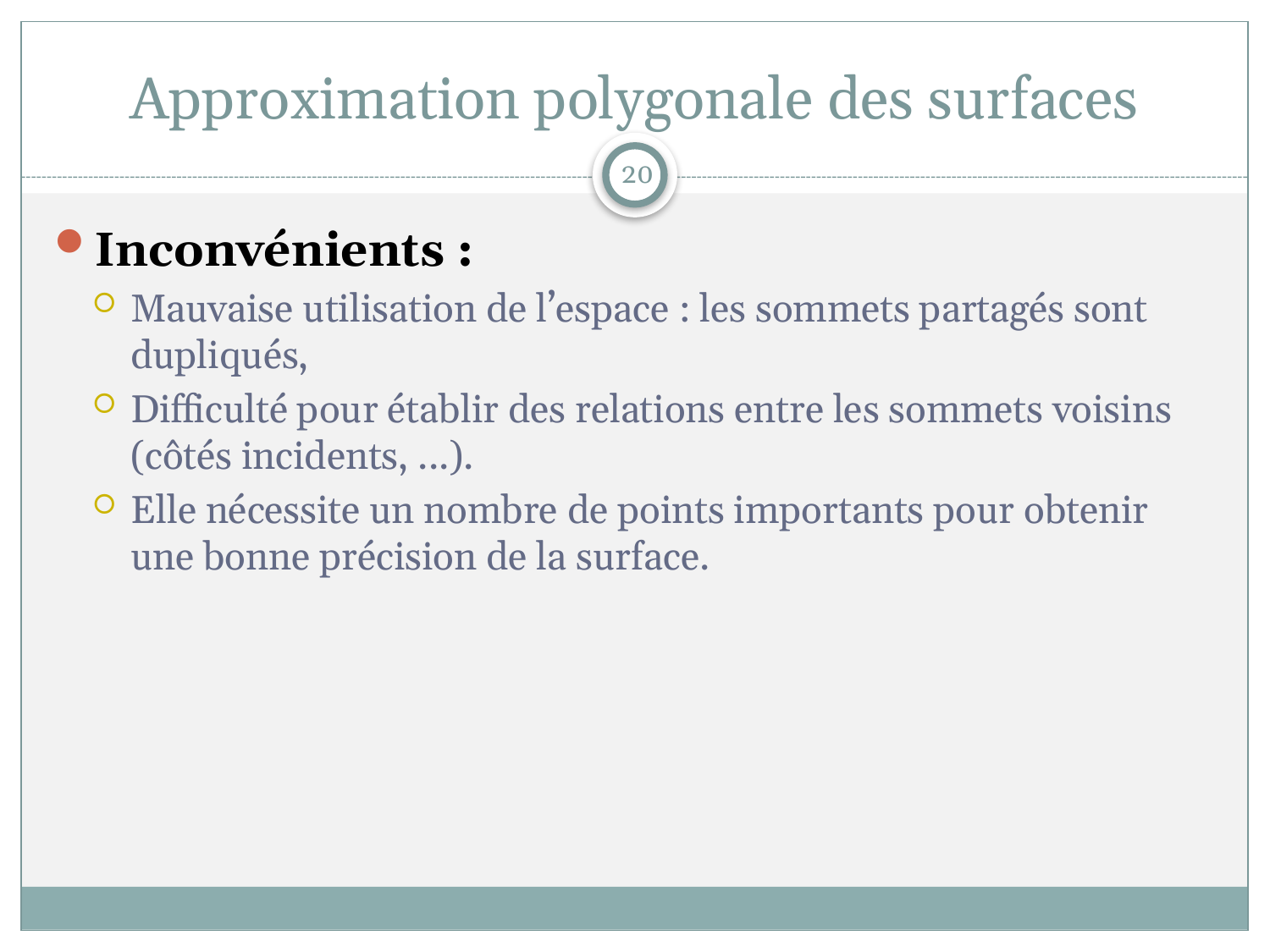

# Approximation polygonale des surfaces
20
Inconvénients :
Mauvaise utilisation de l’espace : les sommets partagés sont dupliqués,
Difficulté pour établir des relations entre les sommets voisins (côtés incidents, ...).
Elle nécessite un nombre de points importants pour obtenir une bonne précision de la surface.